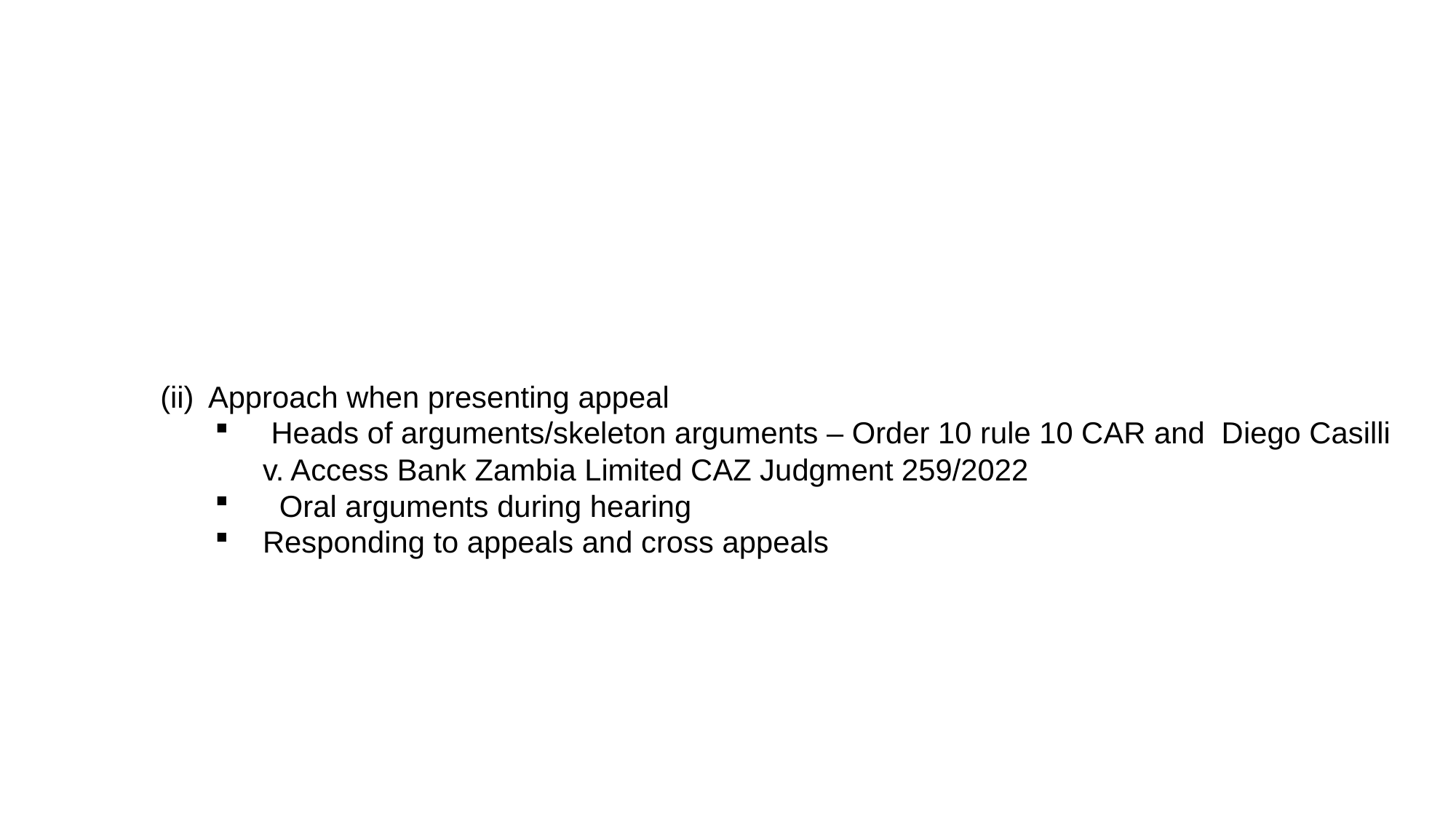

#

Approach when presenting appeal
 Heads of arguments/skeleton arguments – Order 10 rule 10 CAR and  Diego Casilli v. Access Bank Zambia Limited CAZ Judgment 259/2022
  Oral arguments during hearing
Responding to appeals and cross appeals